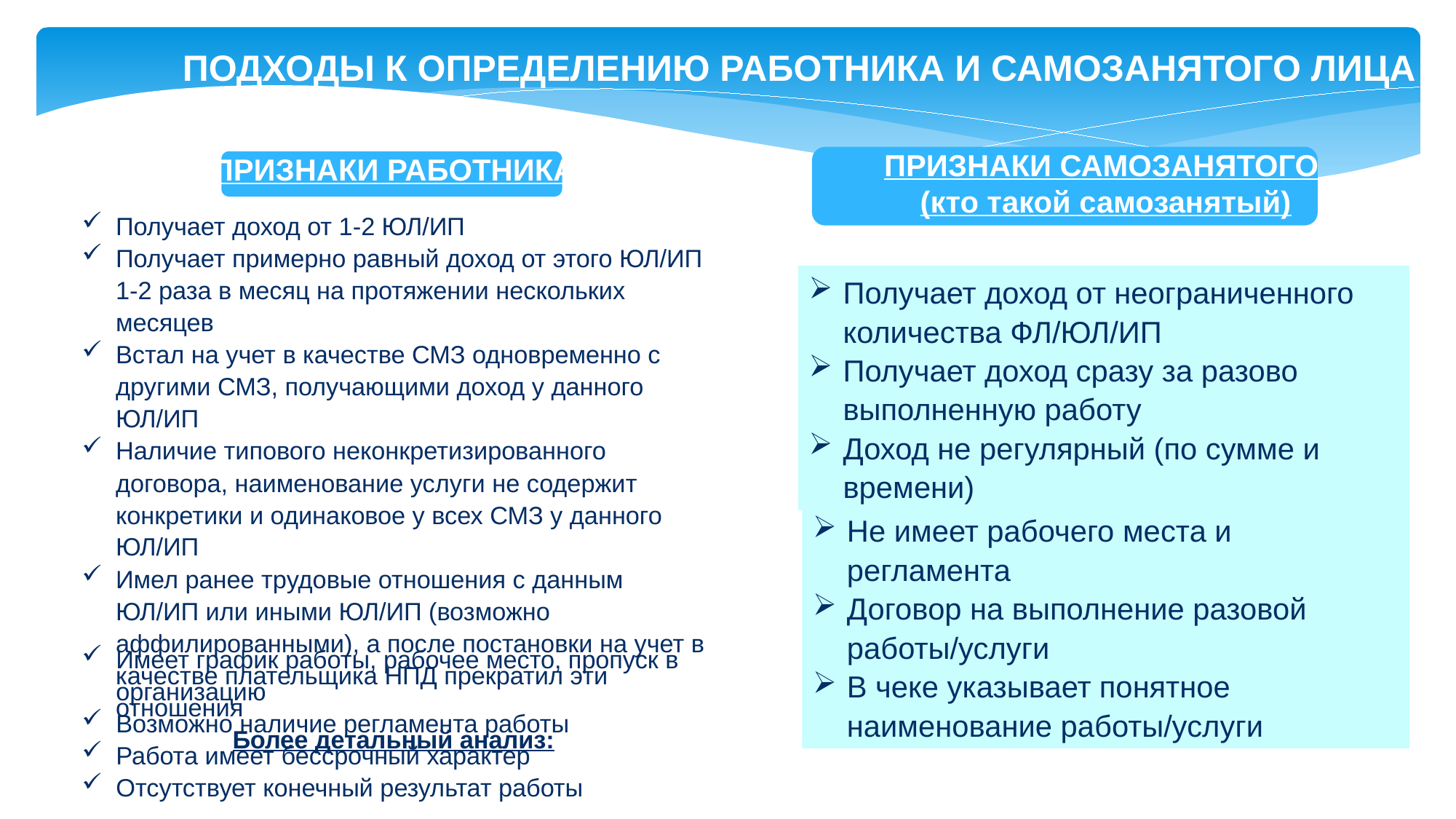

ПОДХОДЫ К ОПРЕДЕЛЕНИЮ РАБОТНИКА И САМОЗАНЯТОГО ЛИЦА
ПРИЗНАКИ САМОЗАНЯТОГО
(кто такой самозанятый)

ПРИЗНАКИ РАБОТНИКА

Получает доход от 1-2 ЮЛ/ИП
Получает примерно равный доход от этого ЮЛ/ИП 1-2 раза в месяц на протяжении нескольких месяцев
Встал на учет в качестве СМЗ одновременно с другими СМЗ, получающими доход у данного ЮЛ/ИП
Наличие типового неконкретизированного договора, наименование услуги не содержит конкретики и одинаковое у всех СМЗ у данного ЮЛ/ИП
Имел ранее трудовые отношения с данным ЮЛ/ИП или иными ЮЛ/ИП (возможно аффилированными), а после постановки на учет в качестве плательщика НПД прекратил эти отношения
Более детальный анализ:
Получает доход от неограниченного количества ФЛ/ЮЛ/ИП
Получает доход сразу за разово выполненную работу
Доход не регулярный (по сумме и времени)
Не имеет рабочего места и регламента
Договор на выполнение разовой работы/услуги
В чеке указывает понятное наименование работы/услуги
Имеет график работы, рабочее место, пропуск в организацию
Возможно наличие регламента работы
Работа имеет бессрочный характер
Отсутствует конечный результат работы

9